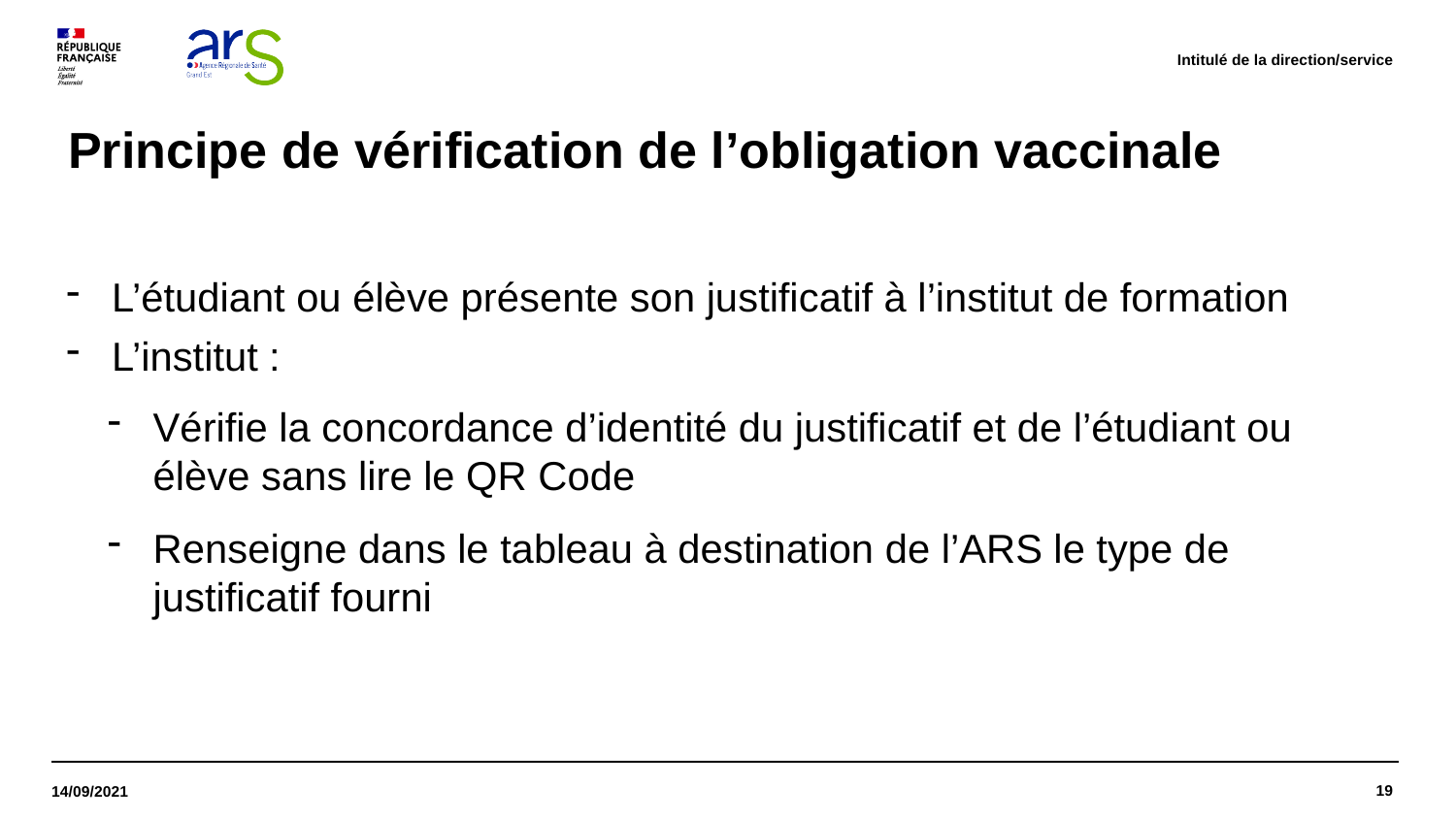

Intitulé de la direction/service
# Principe de vérification de l’obligation vaccinale
L’étudiant ou élève présente son justificatif à l’institut de formation
L’institut :
Vérifie la concordance d’identité du justificatif et de l’étudiant ou élève sans lire le QR Code
Renseigne dans le tableau à destination de l’ARS le type de justificatif fourni
19
14/09/2021